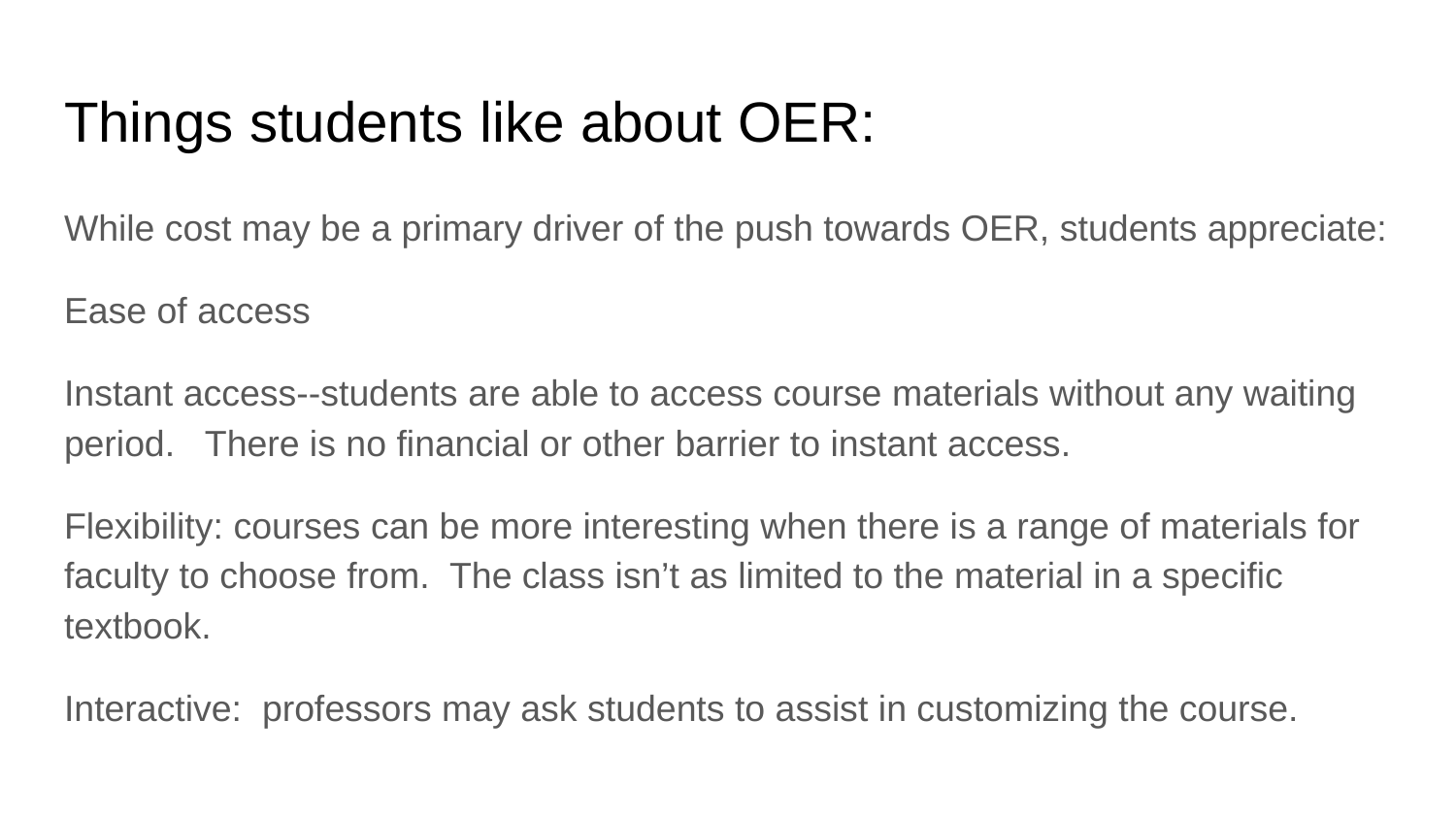

# Things students like about OER:

While cost may be a primary driver of the push towards OER, students appreciate:
Ease of access
Instant access--students are able to access course materials without any waiting period.   There is no financial or other barrier to instant access.
Flexibility: courses can be more interesting when there is a range of materials for faculty to choose from.  The class isn’t as limited to the material in a specific textbook.
Interactive:  professors may ask students to assist in customizing the course.